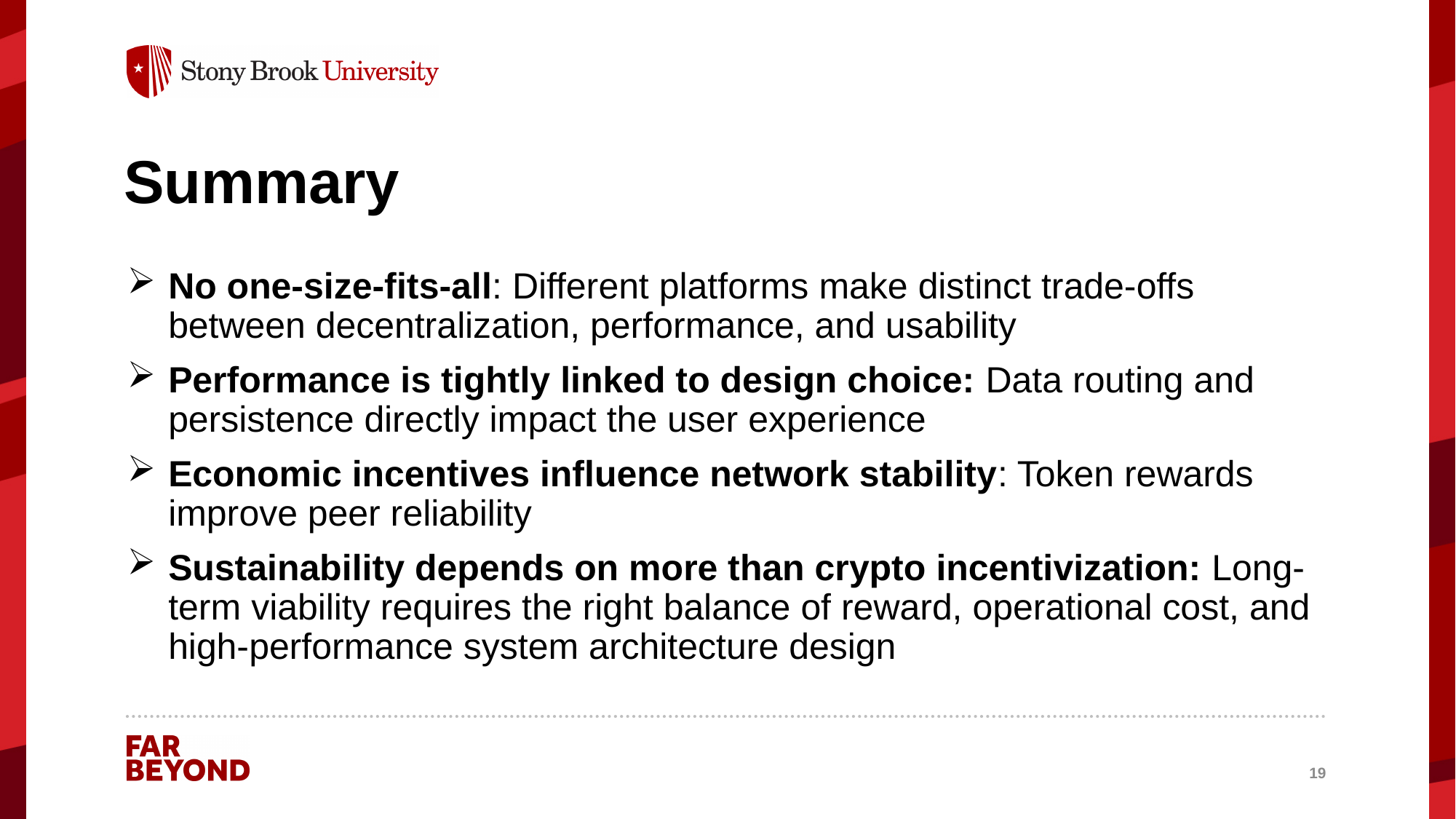

# Summary
No one-size-fits-all: Different platforms make distinct trade-offs between decentralization, performance, and usability
Performance is tightly linked to design choice: Data routing and persistence directly impact the user experience
Economic incentives influence network stability: Token rewards improve peer reliability
Sustainability depends on more than crypto incentivization: Long-term viability requires the right balance of reward, operational cost, and high-performance system architecture design
19